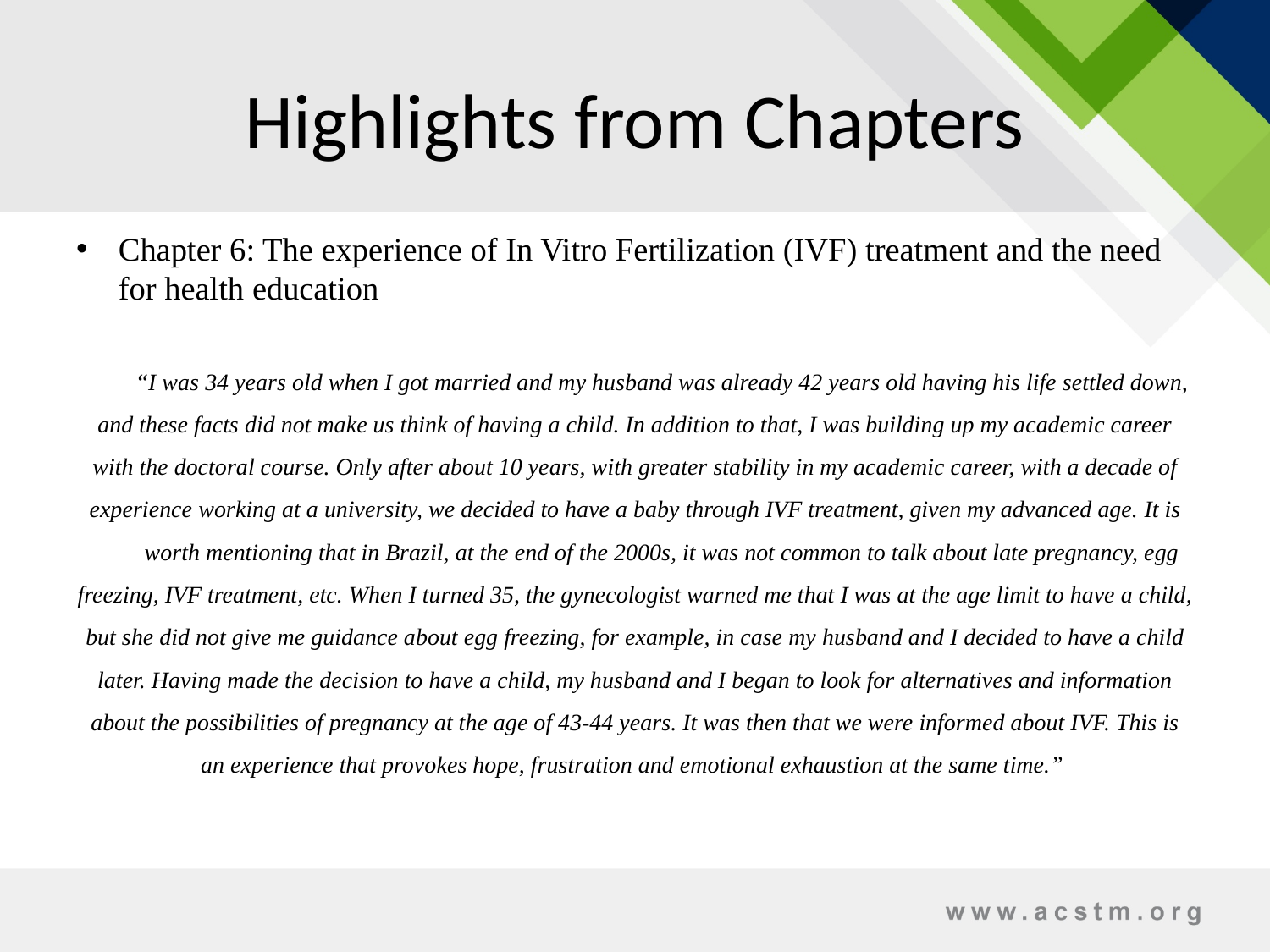

# Highlights from Chapters
Chapter 6: The experience of In Vitro Fertilization (IVF) treatment and the need for health education

	“I was 34 years old when I got married and my husband was already 42 years old having his life settled down, and these facts did not make us think of having a child. In addition to that, I was building up my academic career with the doctoral course. Only after about 10 years, with greater stability in my academic career, with a decade of experience working at a university, we decided to have a baby through IVF treatment, given my advanced age. It is
	worth mentioning that in Brazil, at the end of the 2000s, it was not common to talk about late pregnancy, egg freezing, IVF treatment, etc. When I turned 35, the gynecologist warned me that I was at the age limit to have a child, but she did not give me guidance about egg freezing, for example, in case my husband and I decided to have a child later. Having made the decision to have a child, my husband and I began to look for alternatives and information about the possibilities of pregnancy at the age of 43-44 years. It was then that we were informed about IVF. This is an experience that provokes hope, frustration and emotional exhaustion at the same time.”